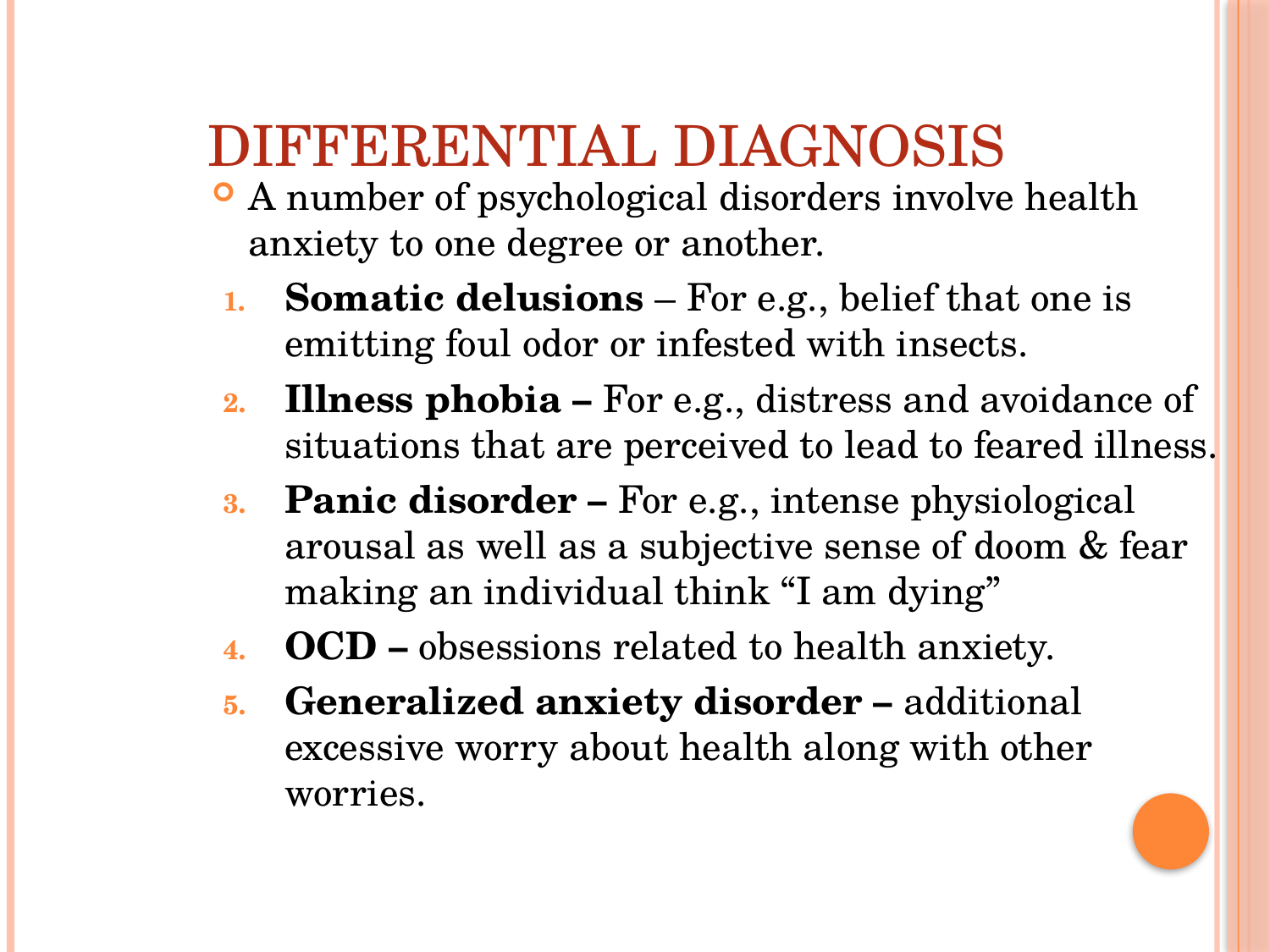

# Differential Diagnosis
A number of psychological disorders involve health anxiety to one degree or another.
Somatic delusions – For e.g., belief that one is emitting foul odor or infested with insects.
Illness phobia – For e.g., distress and avoidance of situations that are perceived to lead to feared illness.
Panic disorder – For e.g., intense physiological arousal as well as a subjective sense of doom & fear making an individual think “I am dying”
OCD – obsessions related to health anxiety.
Generalized anxiety disorder – additional excessive worry about health along with other worries.